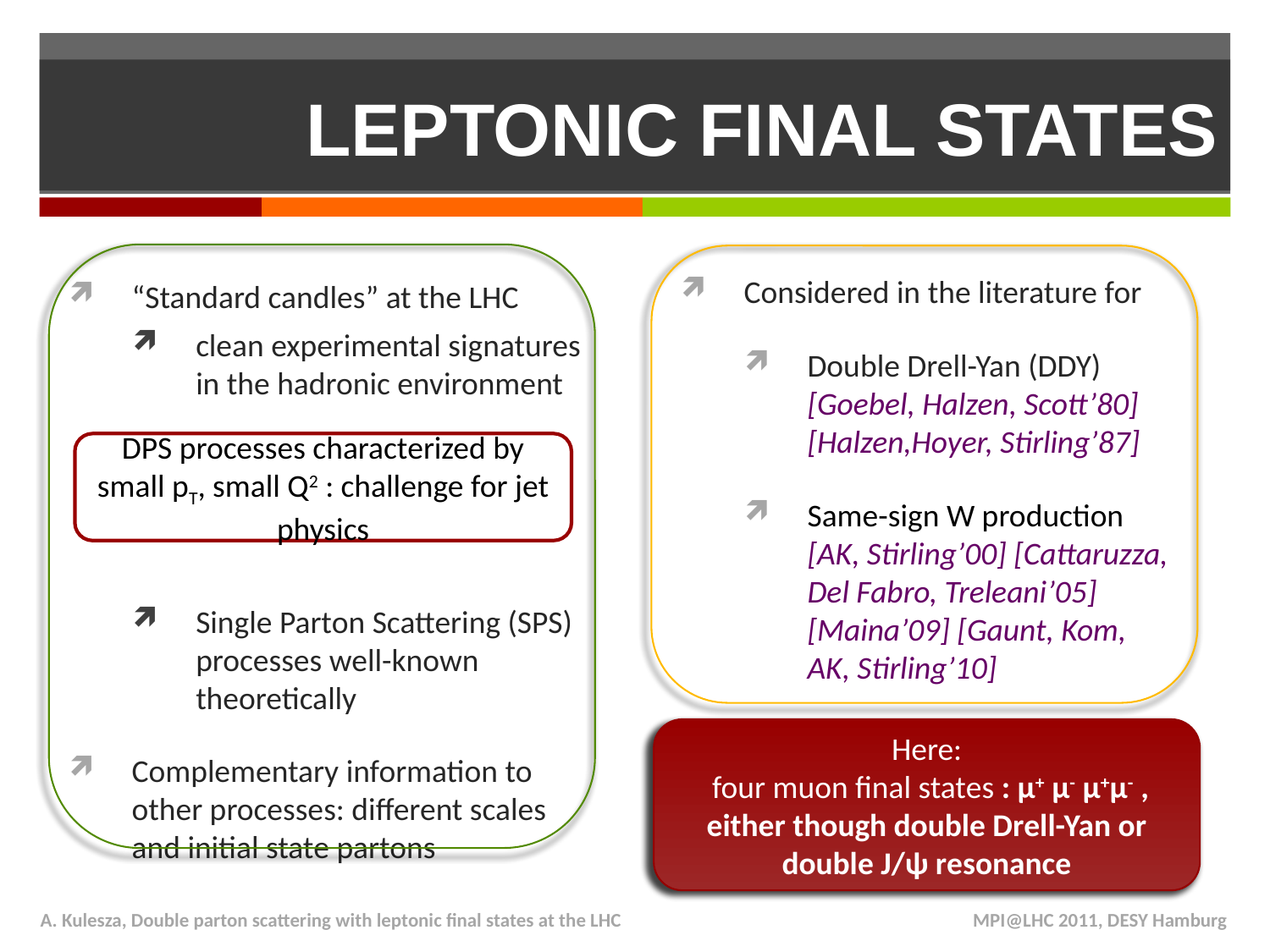

# Leptonic Final States

Considered in the literature for
Double Drell-Yan (DDY) [Goebel, Halzen, Scott’80][Halzen,Hoyer, Stirling’87]
Same-sign W production [AK, Stirling’00] [Cattaruzza, Del Fabro, Treleani’05] [Maina’09] [Gaunt, Kom, AK, Stirling’10]
“Standard candles” at the LHC
clean experimental signatures in the hadronic environment

Single Parton Scattering (SPS) processes well-known theoretically
Complementary information to other processes: different scales and initial state partons
DPS processes characterized by small pT, small Q2 : challenge for jet physics
Here:
 four muon final states : μ+ μ- μ+μ- , either though double Drell-Yan or double J/ψ resonance
A. Kulesza, Double parton scattering with leptonic final states at the LHC
MPI@LHC 2011, DESY Hamburg